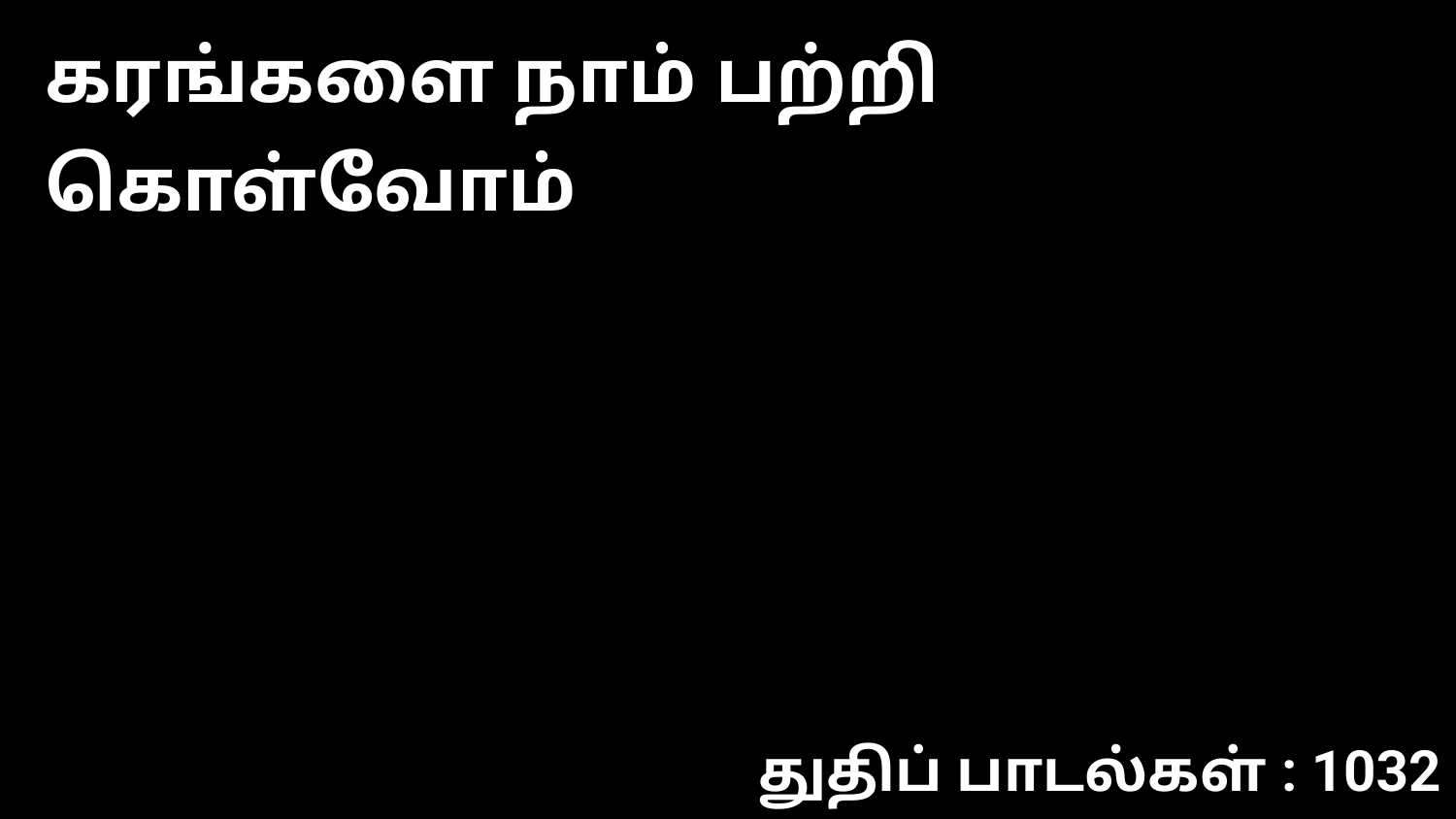

கரங்களை நாம் பற்றி கொள்வோம்
துதிப் பாடல்கள் : 1032